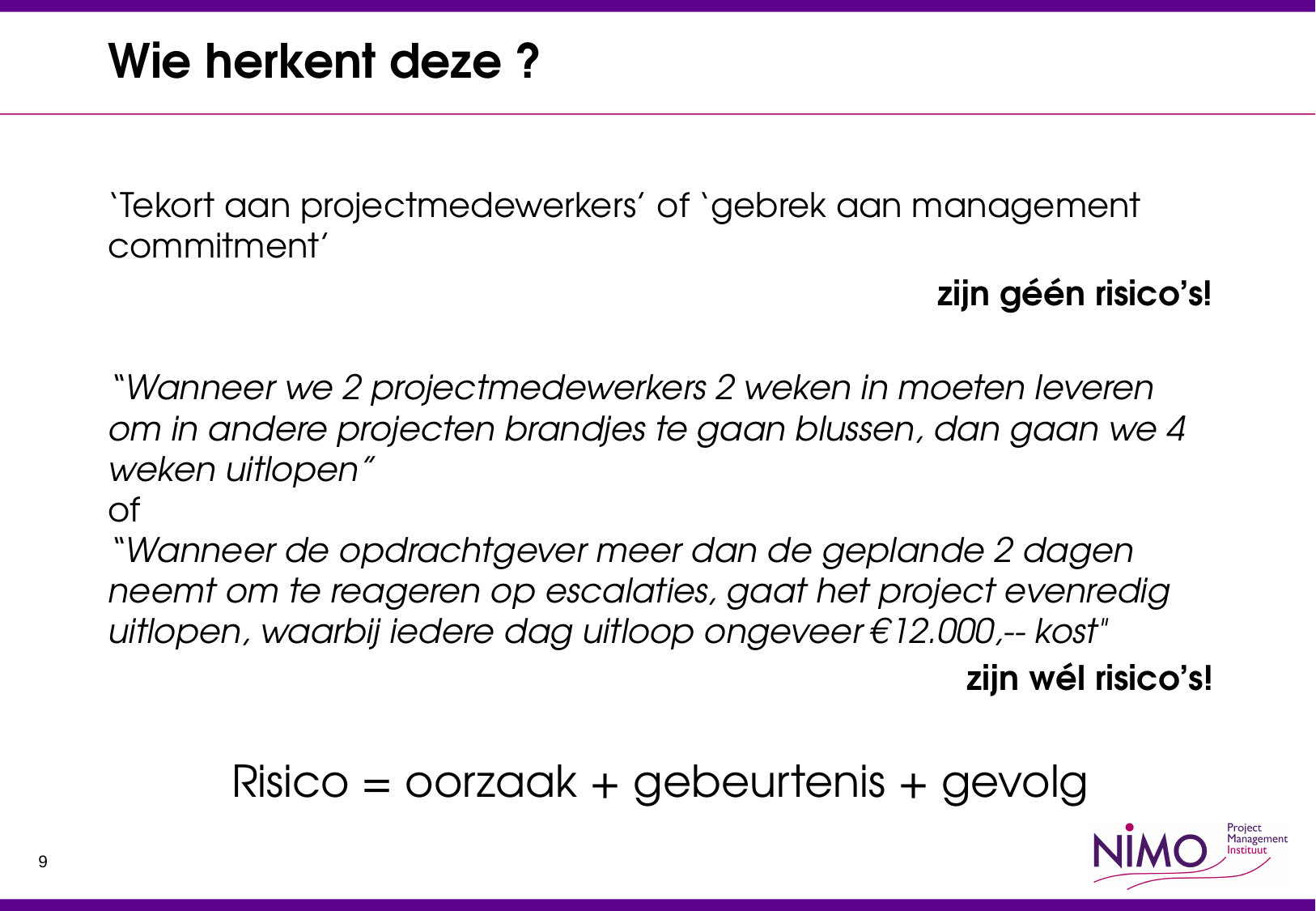

# Wie herkent deze ?
‘Tekort aan projectmedewerkers’ of ‘gebrek aan management commitment’
zijn géén risico’s!

“Wanneer we 2 projectmedewerkers 2 weken in moeten leveren om in andere projecten brandjes te gaan blussen, dan gaan we 4 weken uitlopen”
of
“Wanneer de opdrachtgever meer dan de geplande 2 dagen neemt om te reageren op escalaties, gaat het project evenredig uitlopen, waarbij iedere dag uitloop ongeveer €12.000,-- kost"
zijn wél risico’s!

Risico = oorzaak + gebeurtenis + gevolg